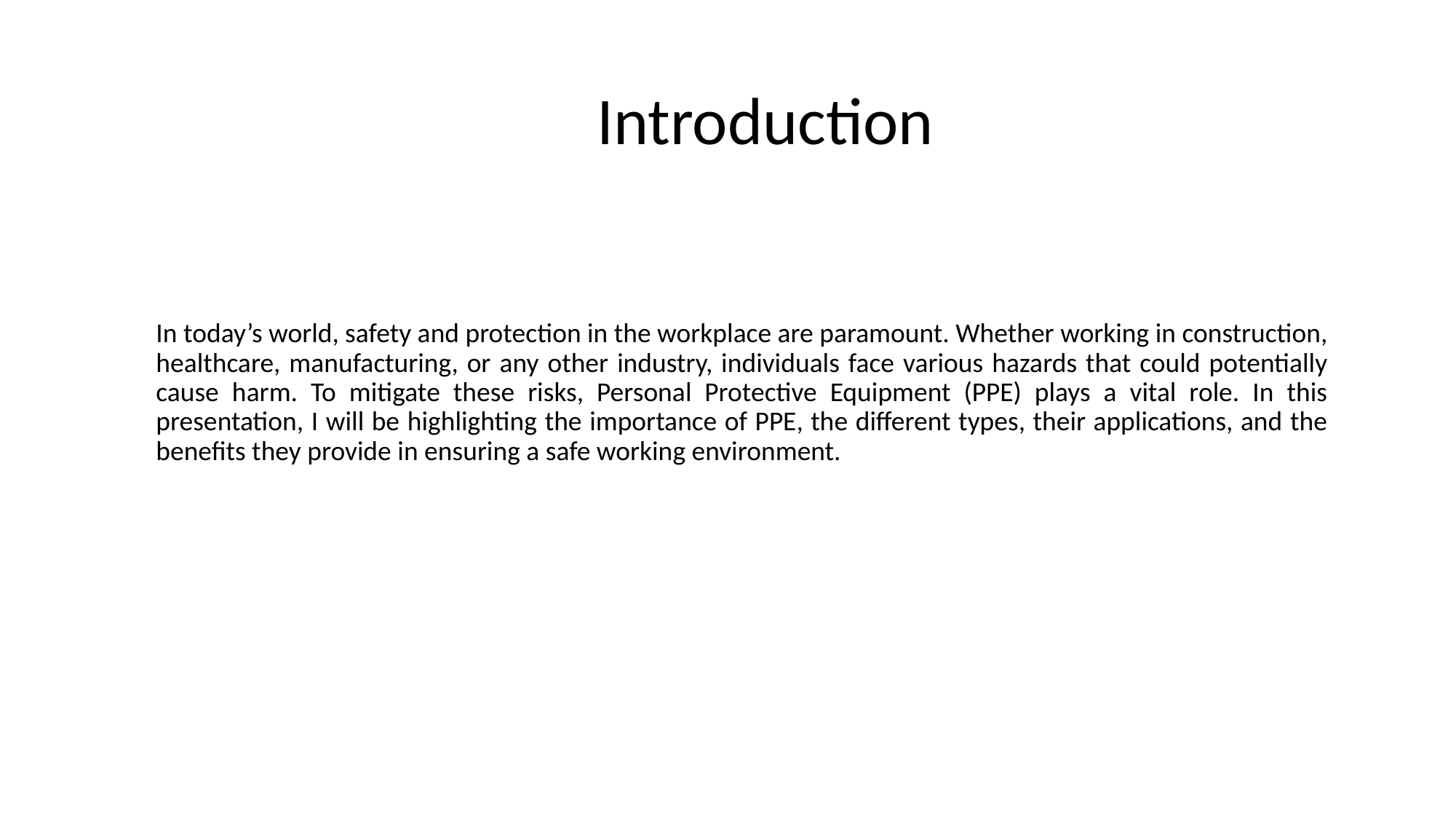

# Introduction

In today’s world, safety and protection in the workplace are paramount. Whether working in construction, healthcare, manufacturing, or any other industry, individuals face various hazards that could potentially cause harm. To mitigate these risks, Personal Protective Equipment (PPE) plays a vital role. In this presentation, I will be highlighting the importance of PPE, the different types, their applications, and the benefits they provide in ensuring a safe working environment.